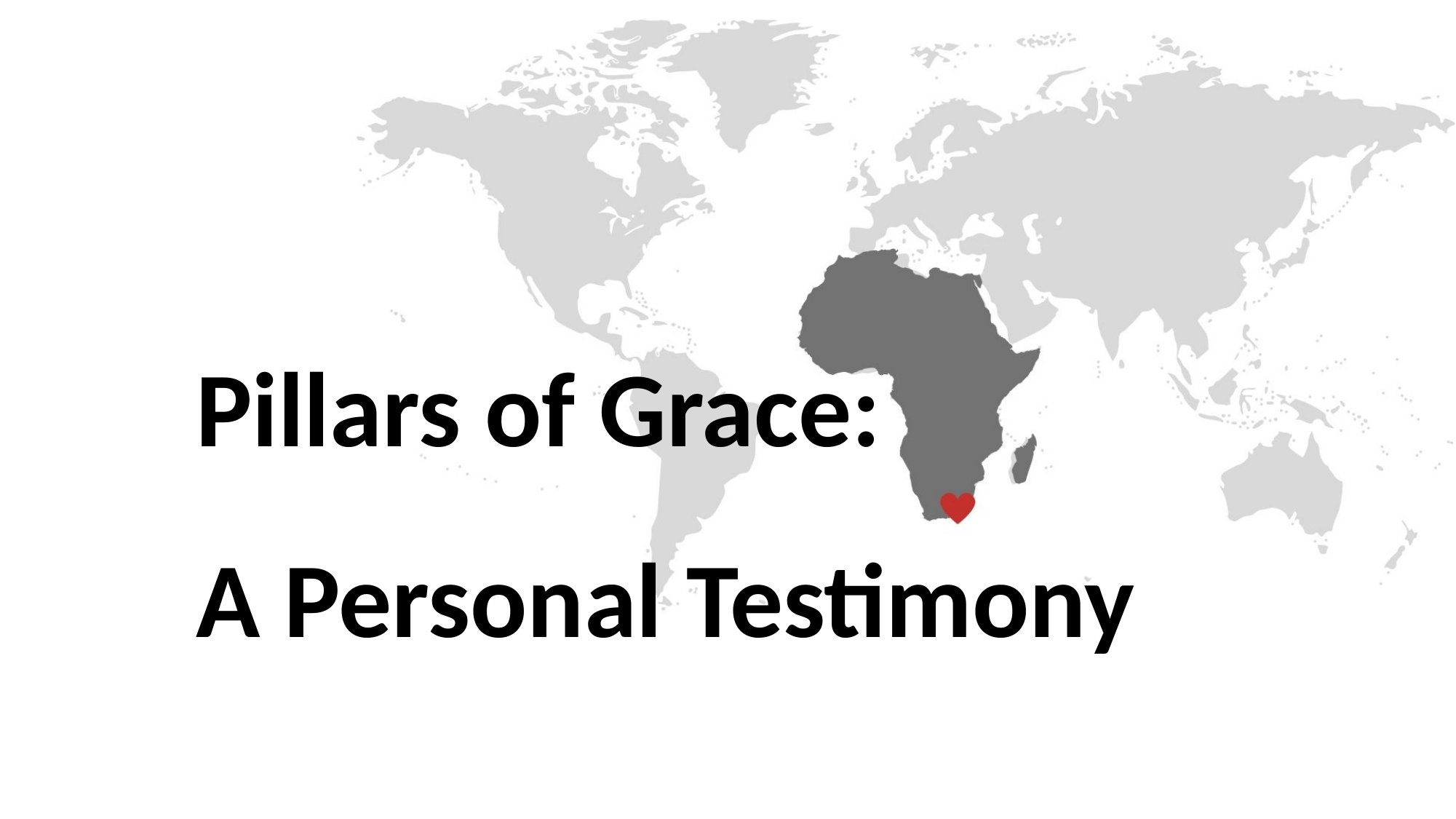

# Pillars of Grace: A Personal Testimony